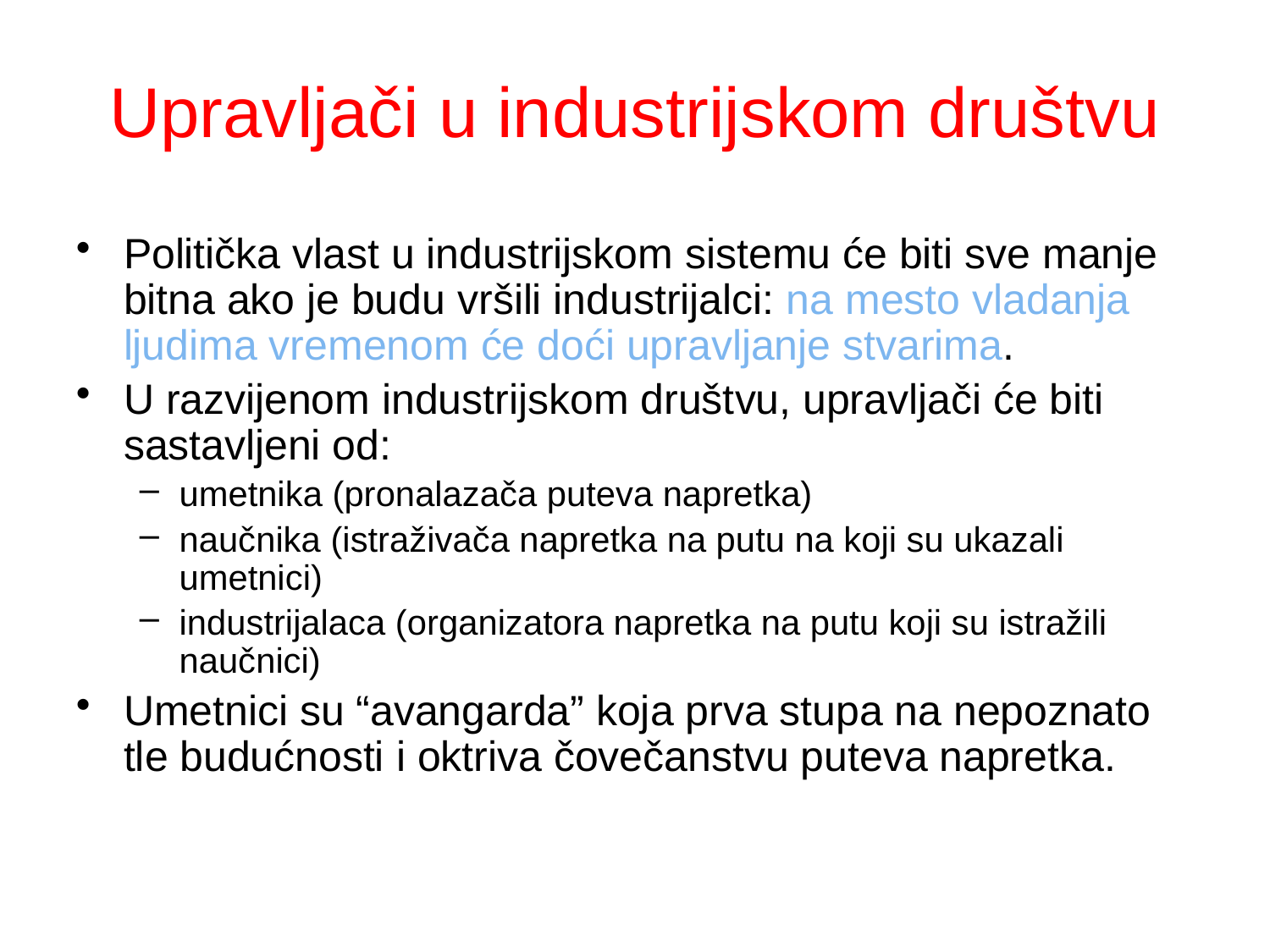

# Upravljači u industrijskom društvu
Politička vlast u industrijskom sistemu će biti sve manje bitna ako je budu vršili industrijalci: na mesto vladanja ljudima vremenom će doći upravljanje stvarima.
U razvijenom industrijskom društvu, upravljači će biti sastavljeni od:
umetnika (pronalazača puteva napretka)
naučnika (istraživača napretka na putu na koji su ukazali umetnici)
industrijalaca (organizatora napretka na putu koji su istražili naučnici)
Umetnici su “avangarda” koja prva stupa na nepoznato tle budućnosti i oktriva čovečanstvu puteva napretka.